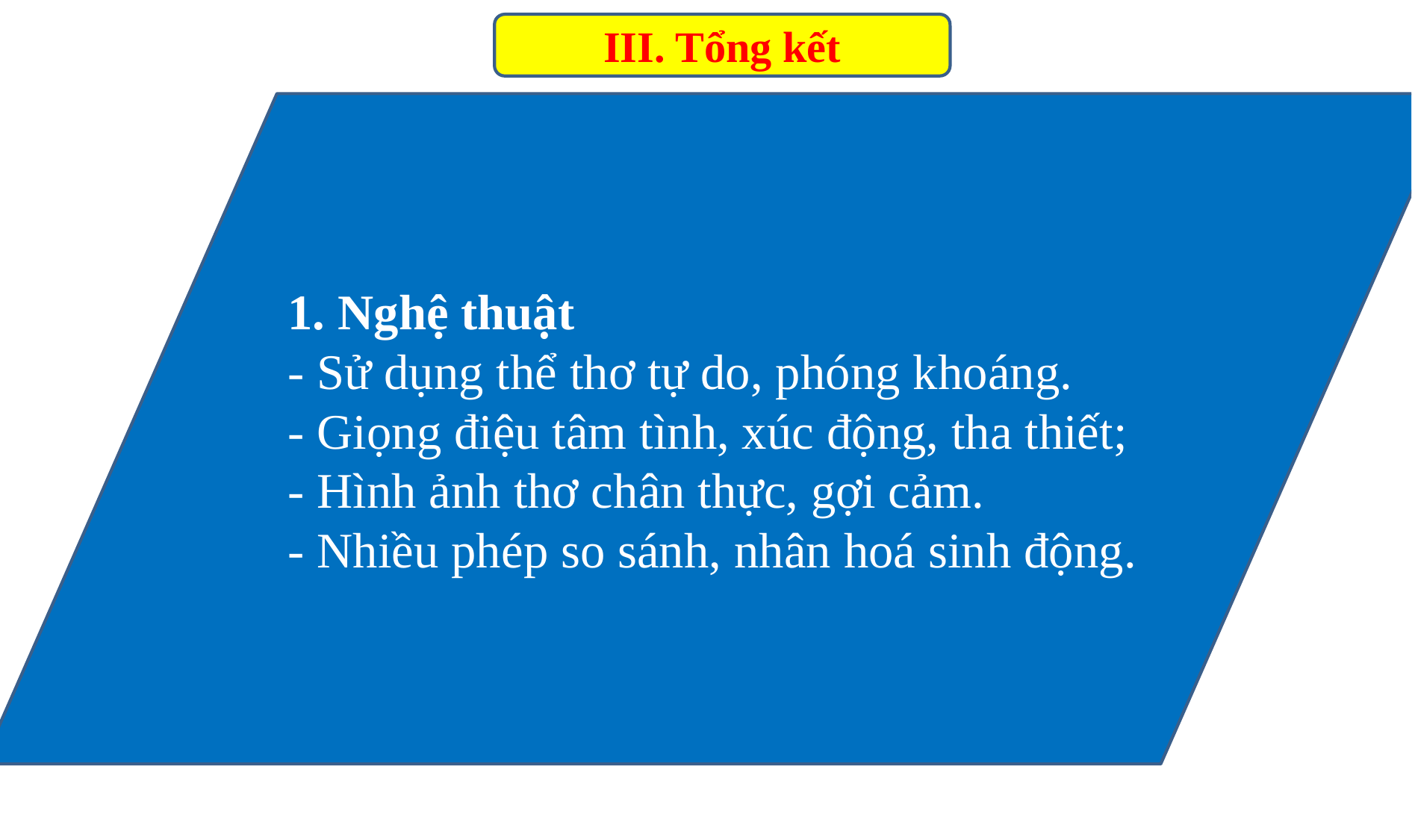

III. Tổng kết
1. Nghệ thuật
- Sử dụng thể thơ tự do, phóng khoáng.
- Giọng điệu tâm tình, xúc động, tha thiết;
- Hình ảnh thơ chân thực, gợi cảm.
- Nhiều phép so sánh, nhân hoá sinh động.